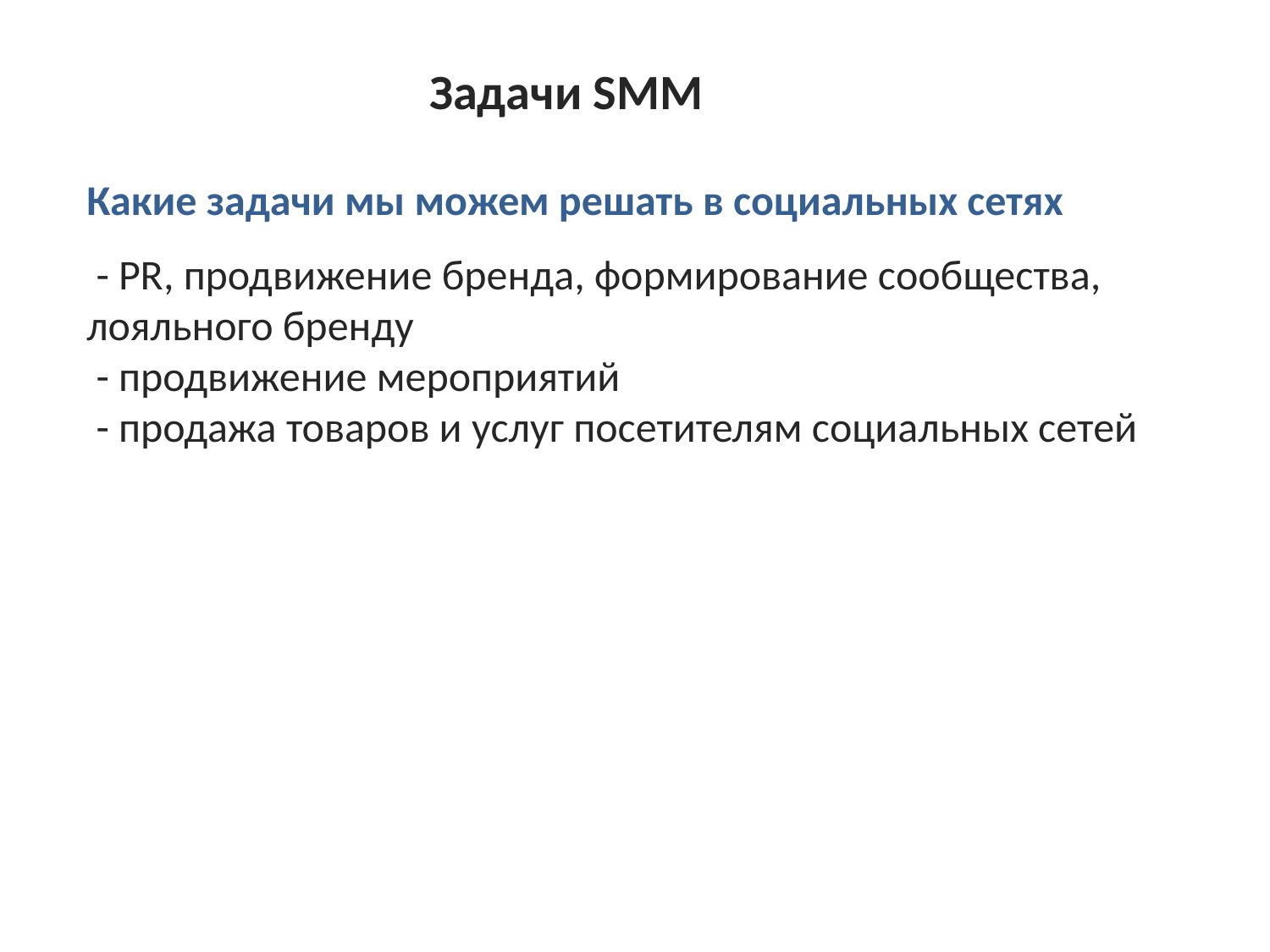

Задачи SMM
Какие задачи мы можем решать в социальных сетях

 - PR, продвижение бренда, формирование сообщества,      лояльного бренду
 - продвижение мероприятий
 - продажа товаров и услуг посетителям социальных сетей